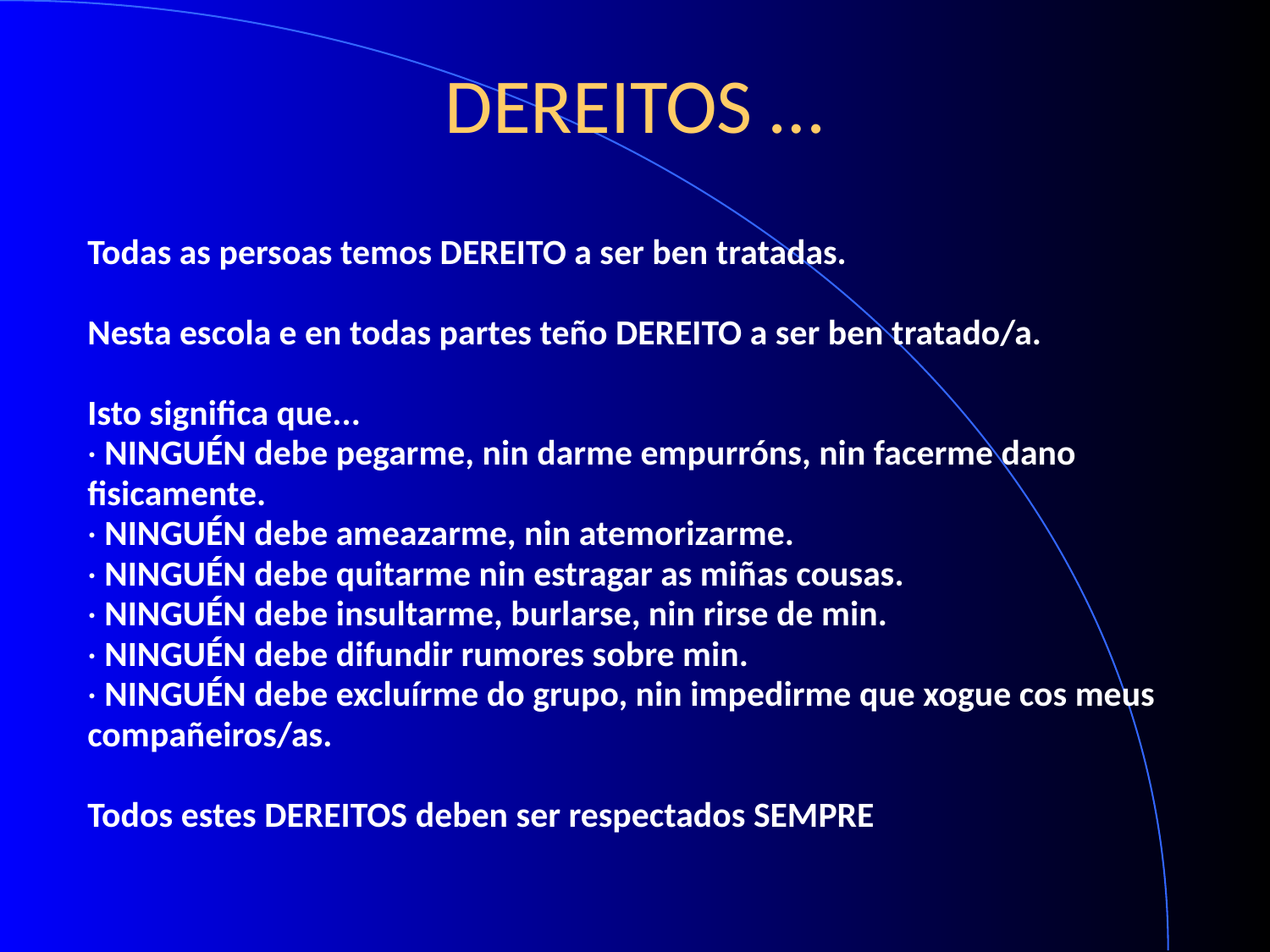

# DEREITOS …
Todas as persoas temos DEREITO a ser ben tratadas.

Nesta escola e en todas partes teño DEREITO a ser ben tratado/a.

Isto significa que...
· NINGUÉN debe pegarme, nin darme empurróns, nin facerme dano fisicamente.
· NINGUÉN debe ameazarme, nin atemorizarme.
· NINGUÉN debe quitarme nin estragar as miñas cousas.
· NINGUÉN debe insultarme, burlarse, nin rirse de min.
· NINGUÉN debe difundir rumores sobre min.
· NINGUÉN debe excluírme do grupo, nin impedirme que xogue cos meus compañeiros/as.

Todos estes DEREITOS deben ser respectados SEMPRE